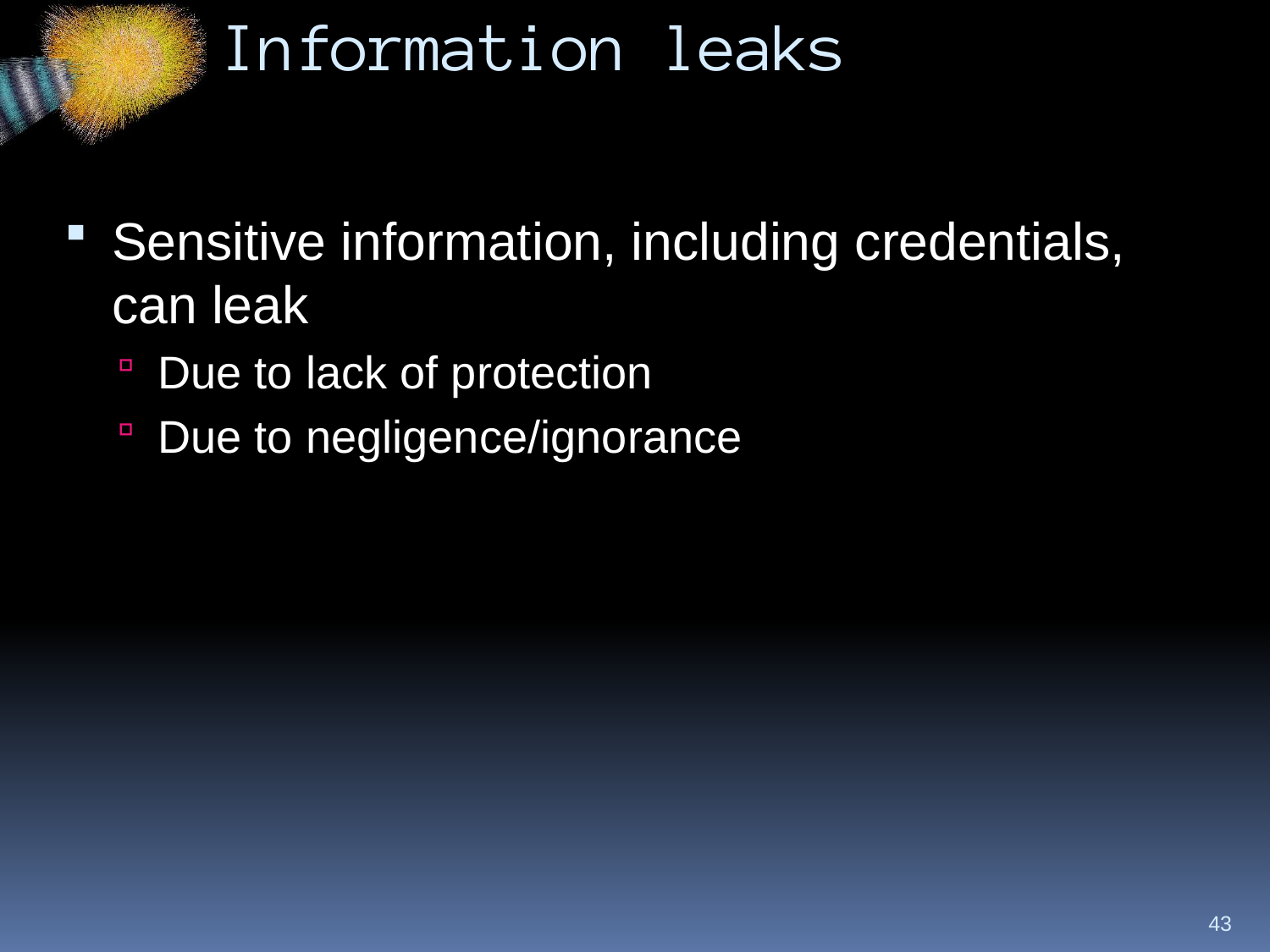

# Information leaks
Sensitive information, including credentials, can leak
Due to lack of protection
Due to negligence/ignorance

43